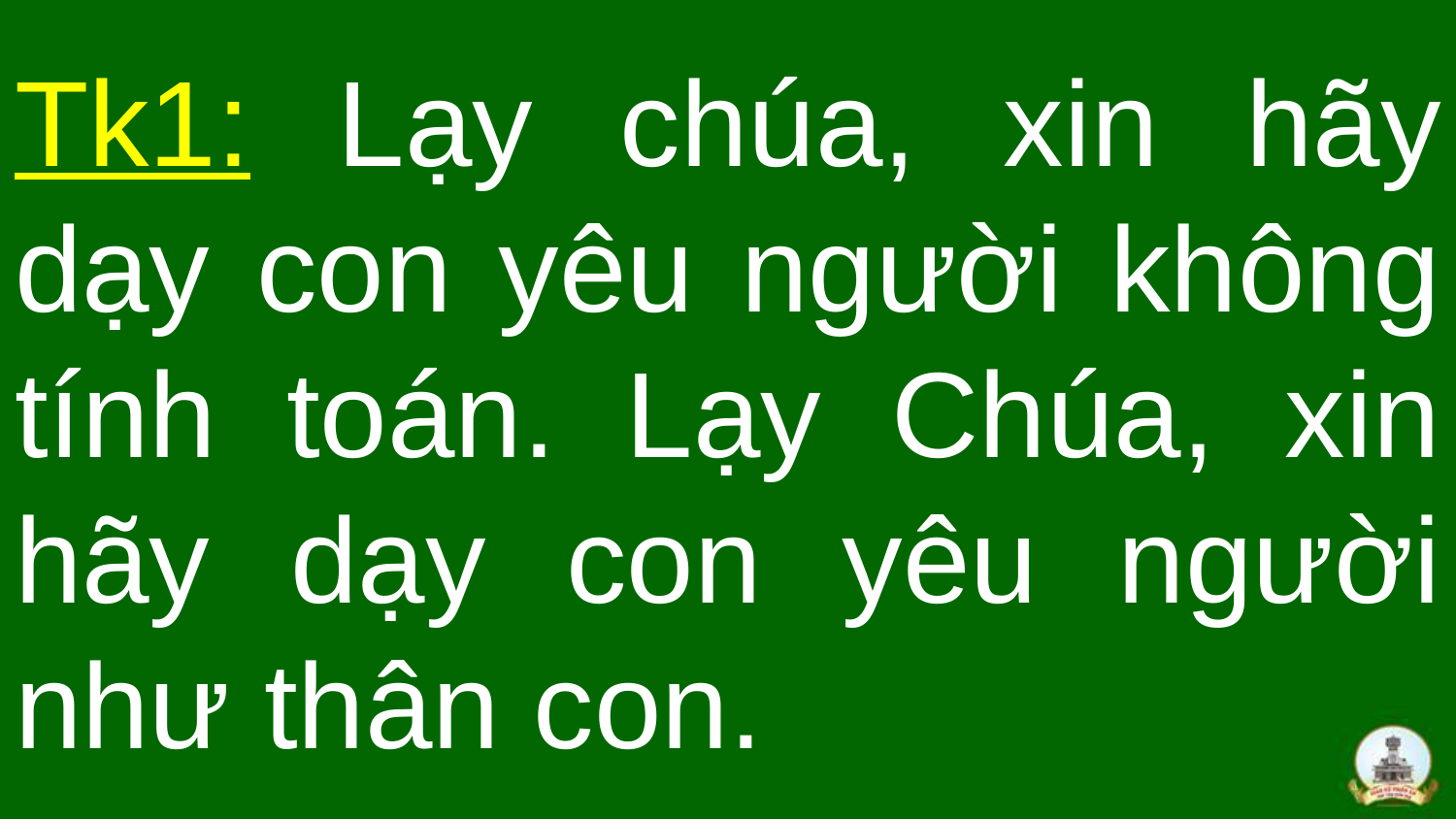

# Tk1: Lạy chúa, xin hãy dạy con yêu người không tính toán. Lạy Chúa, xin hãy dạy con yêu người như thân con.